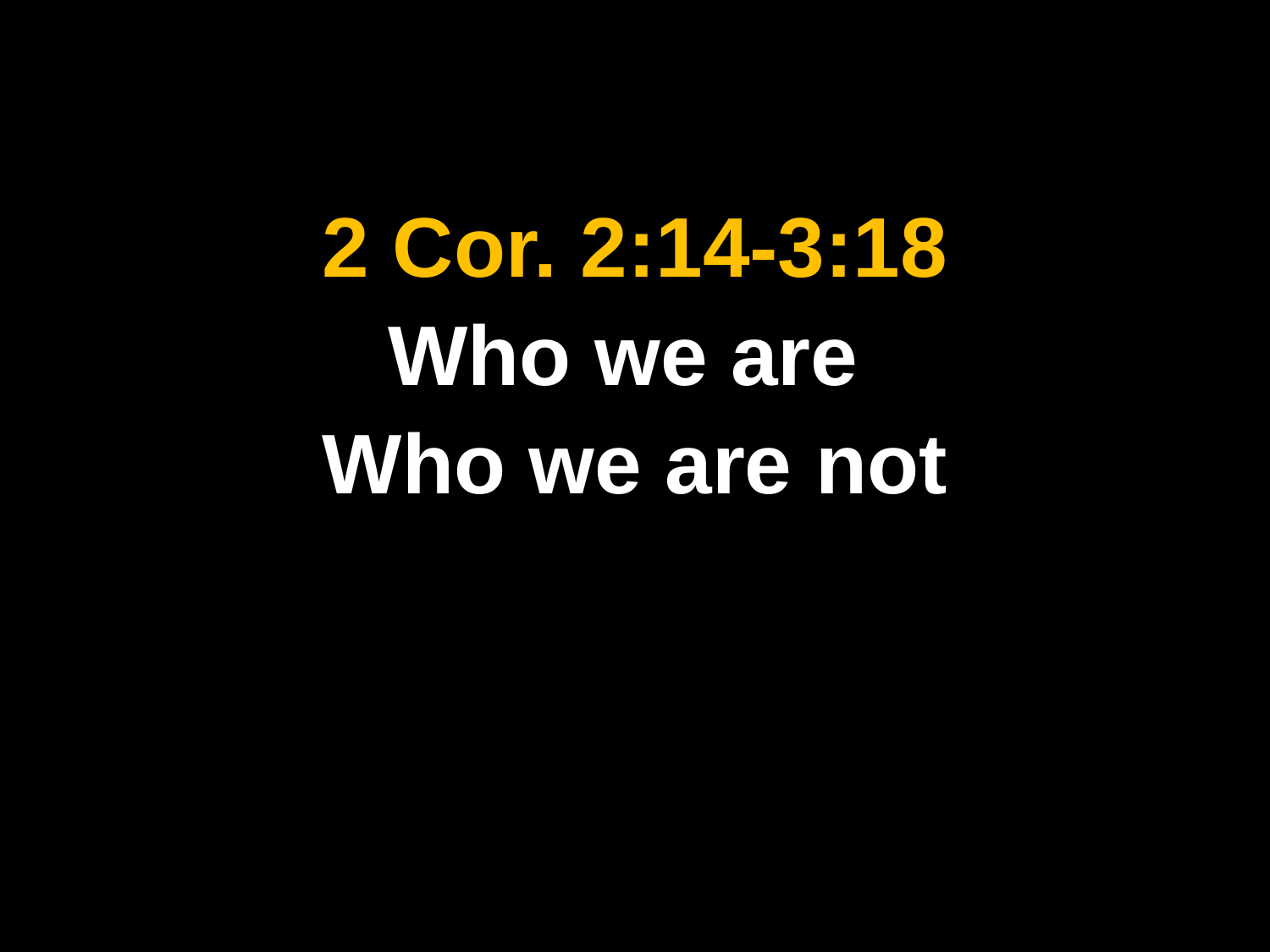

2 Cor. 2:14-3:18
Who we are
Who we are not